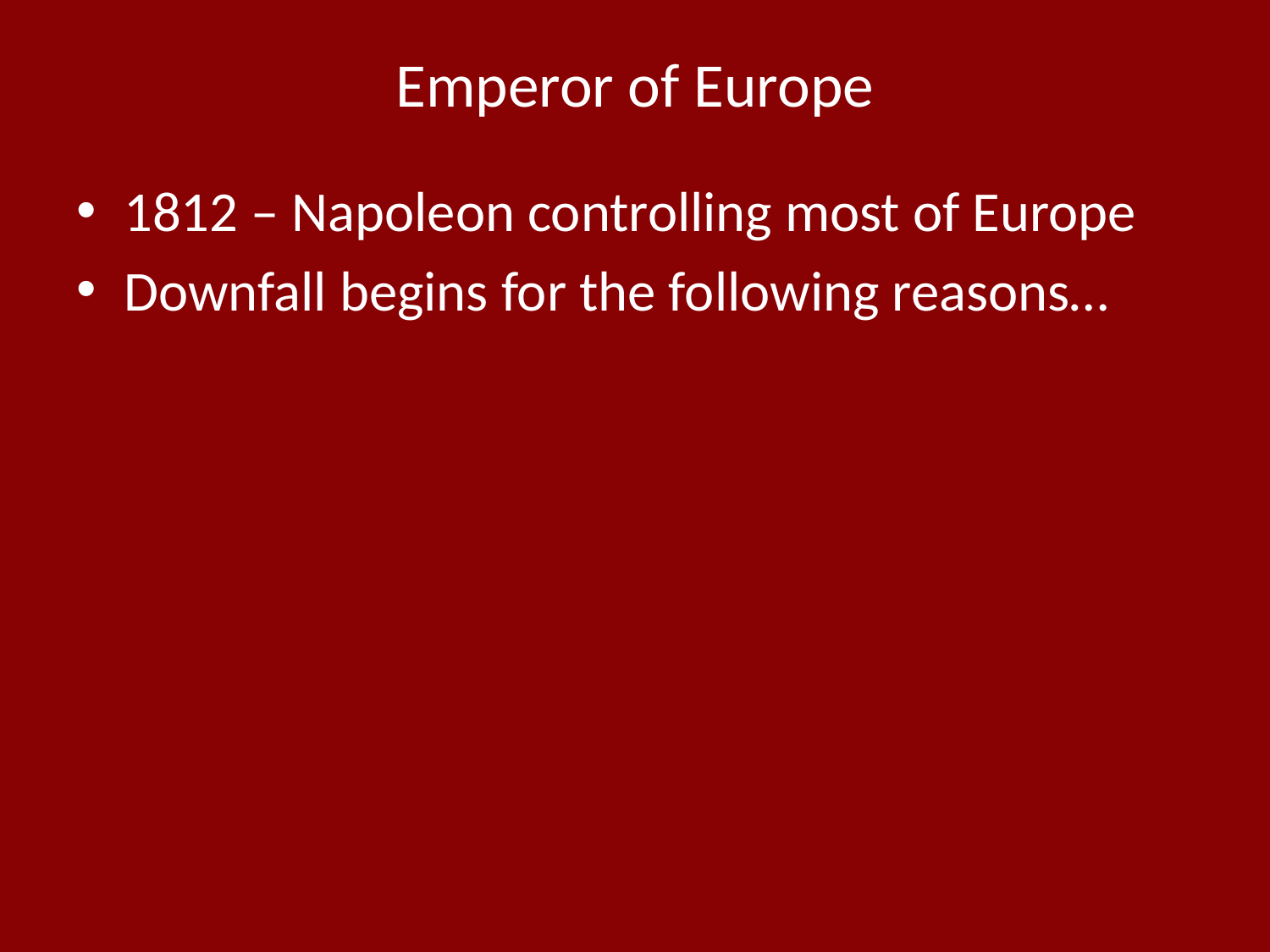

# Emperor of Europe
1812 – Napoleon controlling most of Europe
Downfall begins for the following reasons…